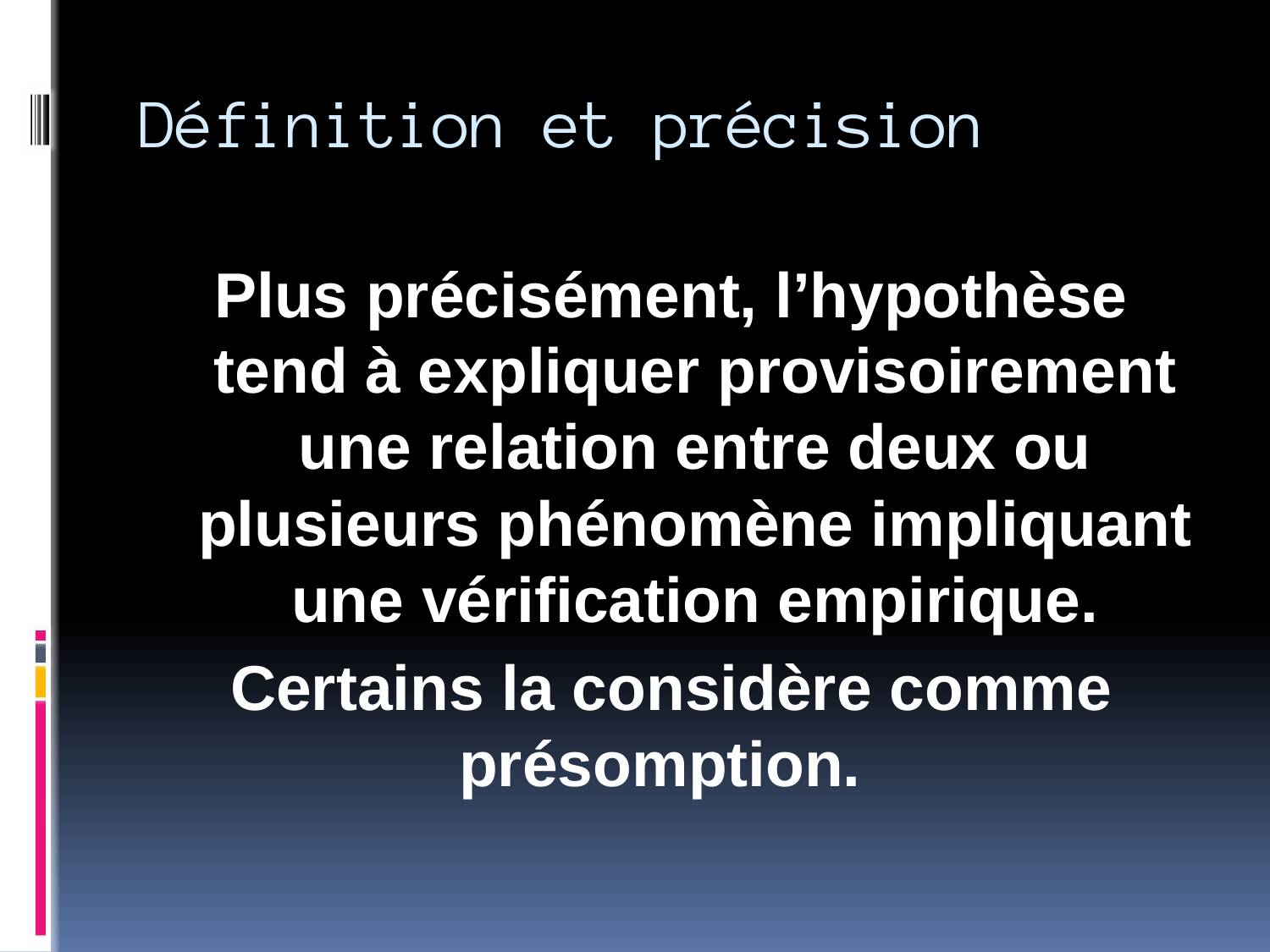

# Définition et précision
Plus précisément, l’hypothèse tend à expliquer provisoirement une relation entre deux ou plusieurs phénomène impliquant une vérification empirique.
Certains la considère comme présomption.